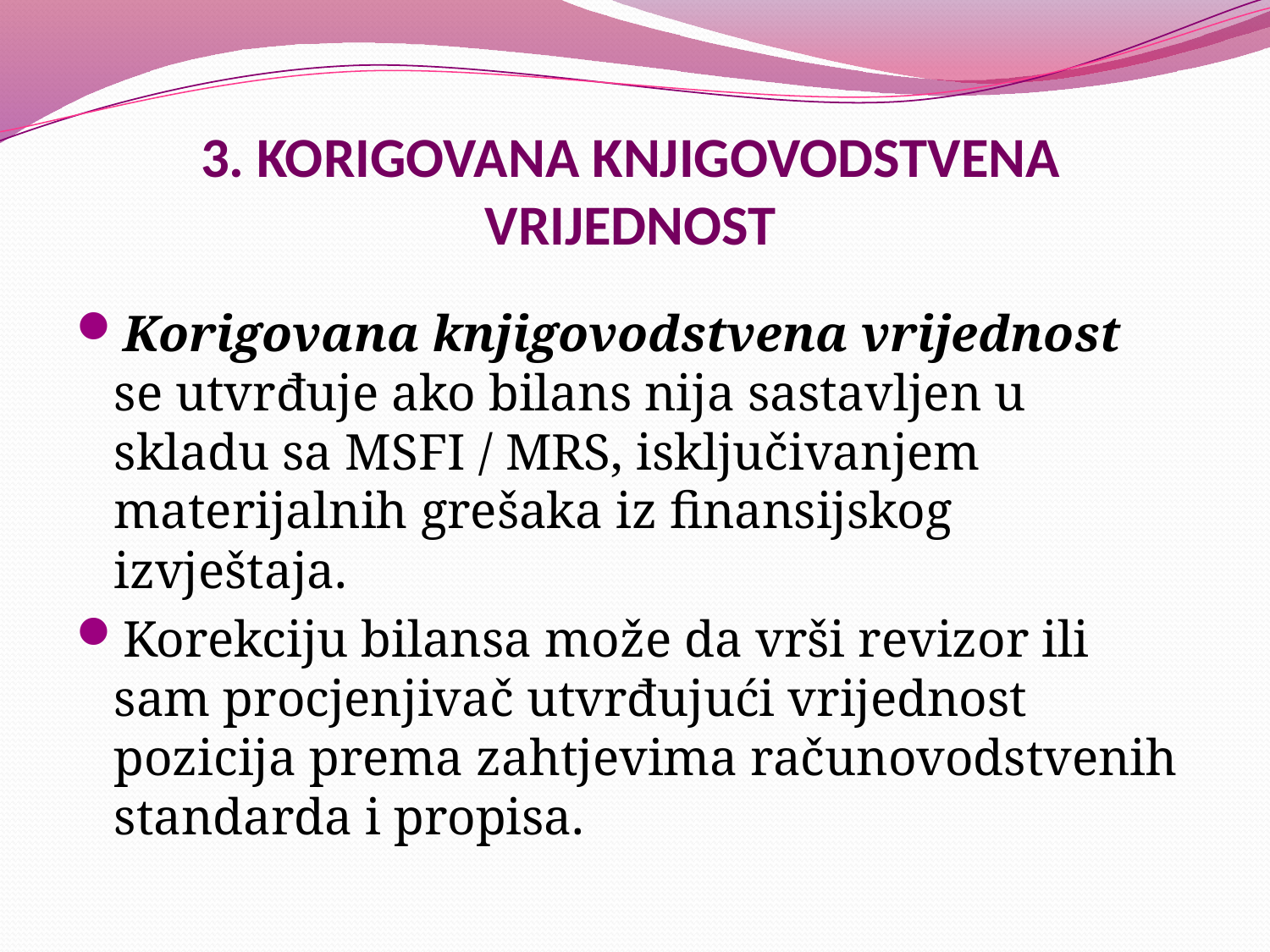

# 3. KORIGOVANA KNJIGOVODSTVENA VRIJEDNOST
Korigovana knjigovodstvena vrijednost  se utvrđuje ako bilans nija sastavljen u skladu sa MSFI / MRS, isključivanjem materijalnih grešaka iz finansijskog izvještaja.
Korekciju bilansa može da vrši revizor ili sam procjenjivač utvrđujući vrijednost pozicija prema zahtjevima računovodstvenih standarda i propisa.